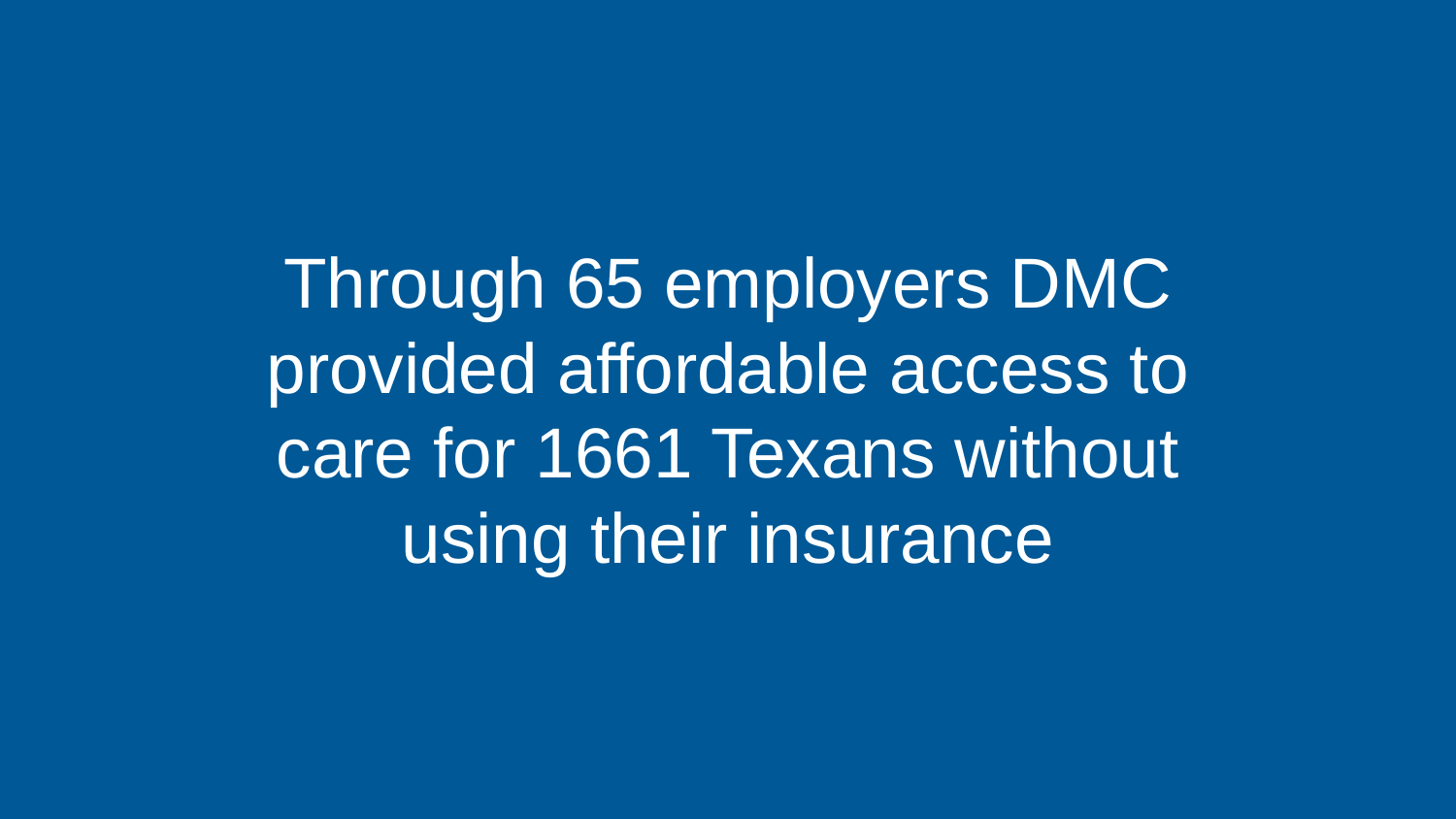

Through 65 employers DMC provided affordable access to care for 1661 Texans without using their insurance